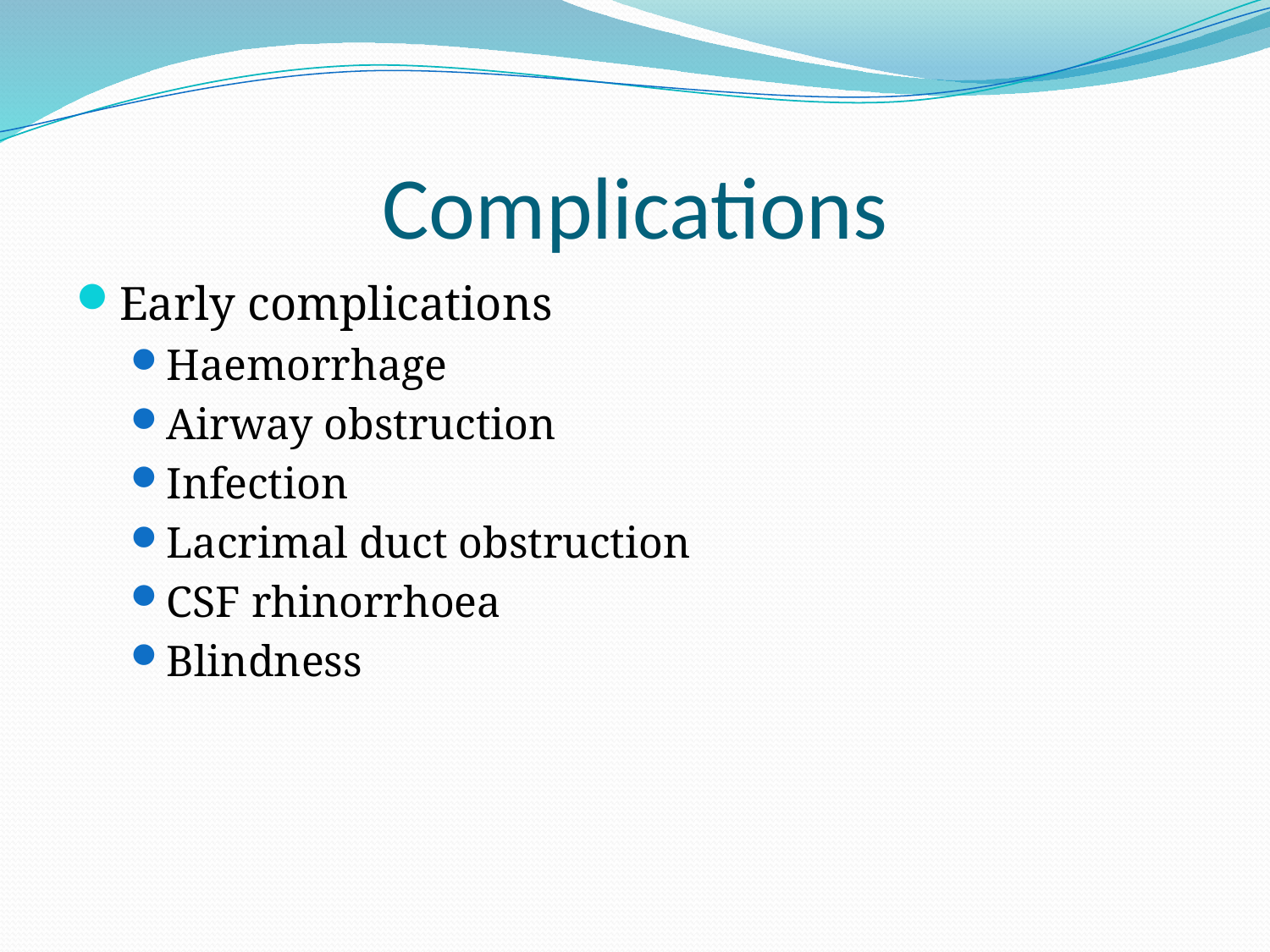

# Complications
Early complications
Haemorrhage
Airway obstruction
Infection
Lacrimal duct obstruction
CSF rhinorrhoea
Blindness